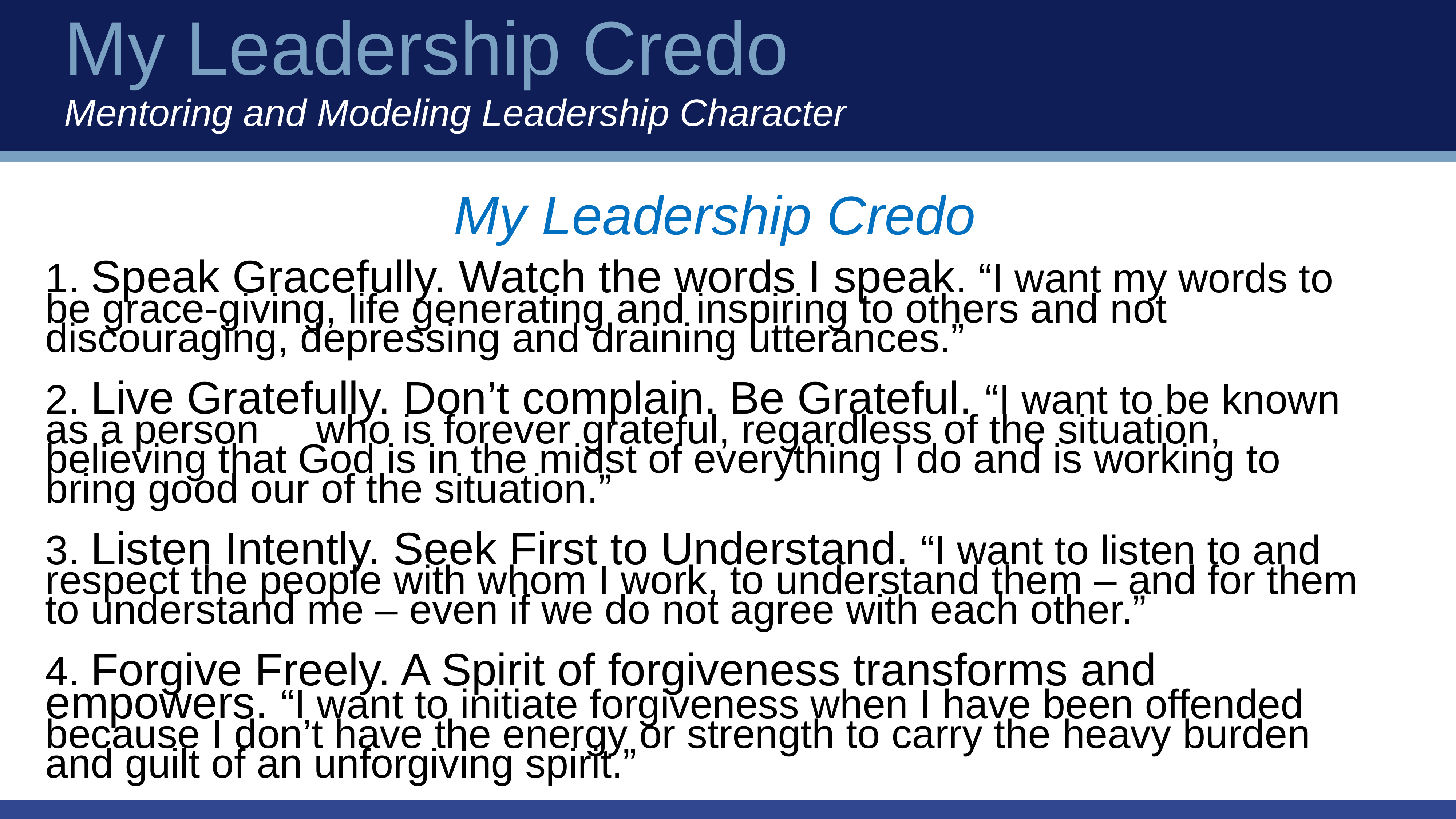

My Leadership Credo
Mentoring and Modeling Leadership Character
My Leadership Credo
# 1. Speak Gracefully. Watch the words I speak. “I want my words to be grace-giving, life generating and inspiring to others and not discouraging, depressing and draining utterances.” 2. Live Gratefully. Don’t complain. Be Grateful. “I want to be known as a person     who is forever grateful, regardless of the situation, believing that God is in the midst of everything I do and is working to bring good our of the situation.” 3. Listen Intently. Seek First to Understand. “I want to listen to and respect the people with whom I work, to understand them – and for them to understand me – even if we do not agree with each other.” 4. Forgive Freely. A Spirit of forgiveness transforms and empowers. “I want to initiate forgiveness when I have been offended because I don’t have the energy or strength to carry the heavy burden and guilt of an unforgiving spirit.”